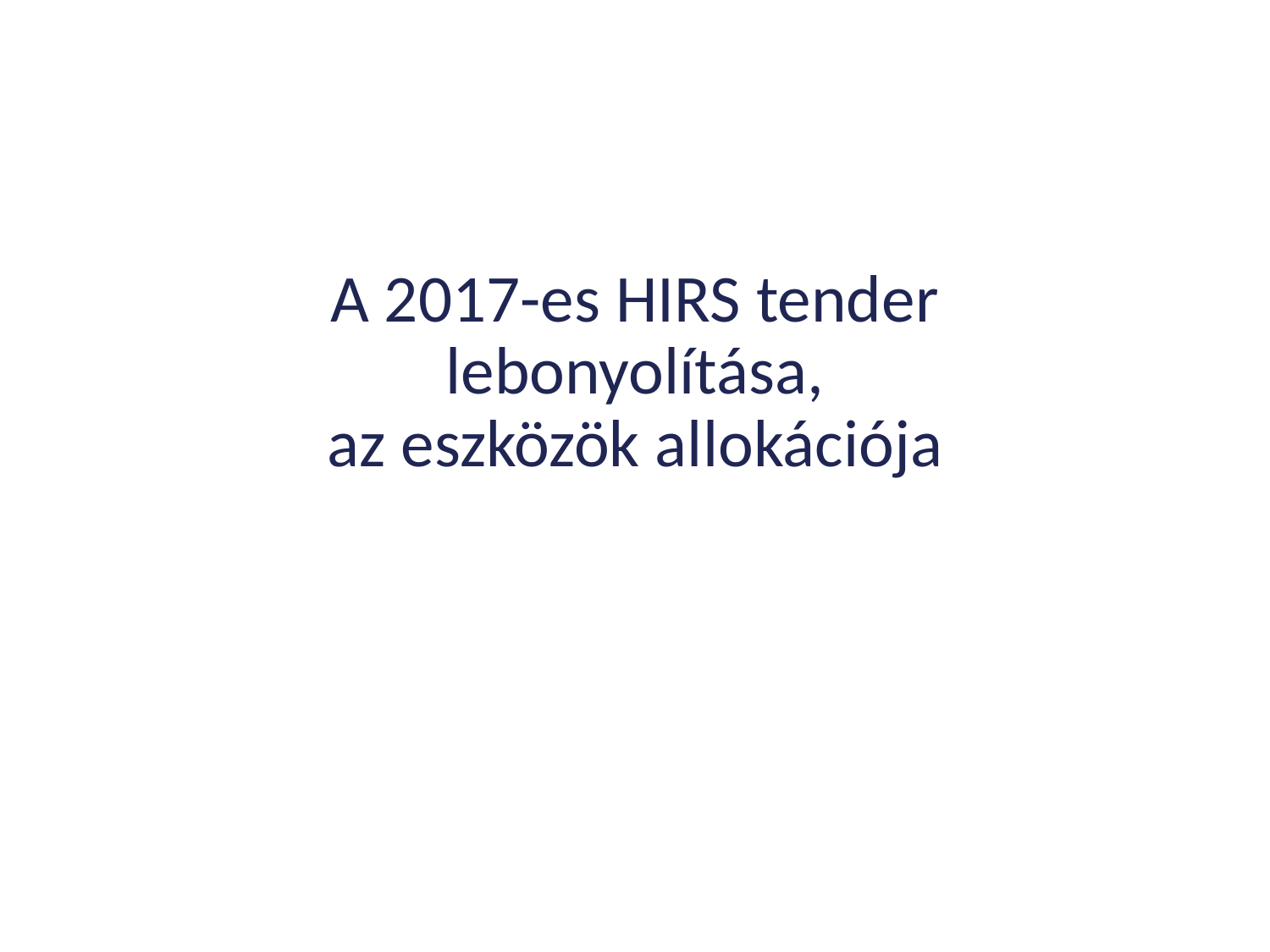

# A 2017-es HIRS tender lebonyolítása, az eszközök allokációja